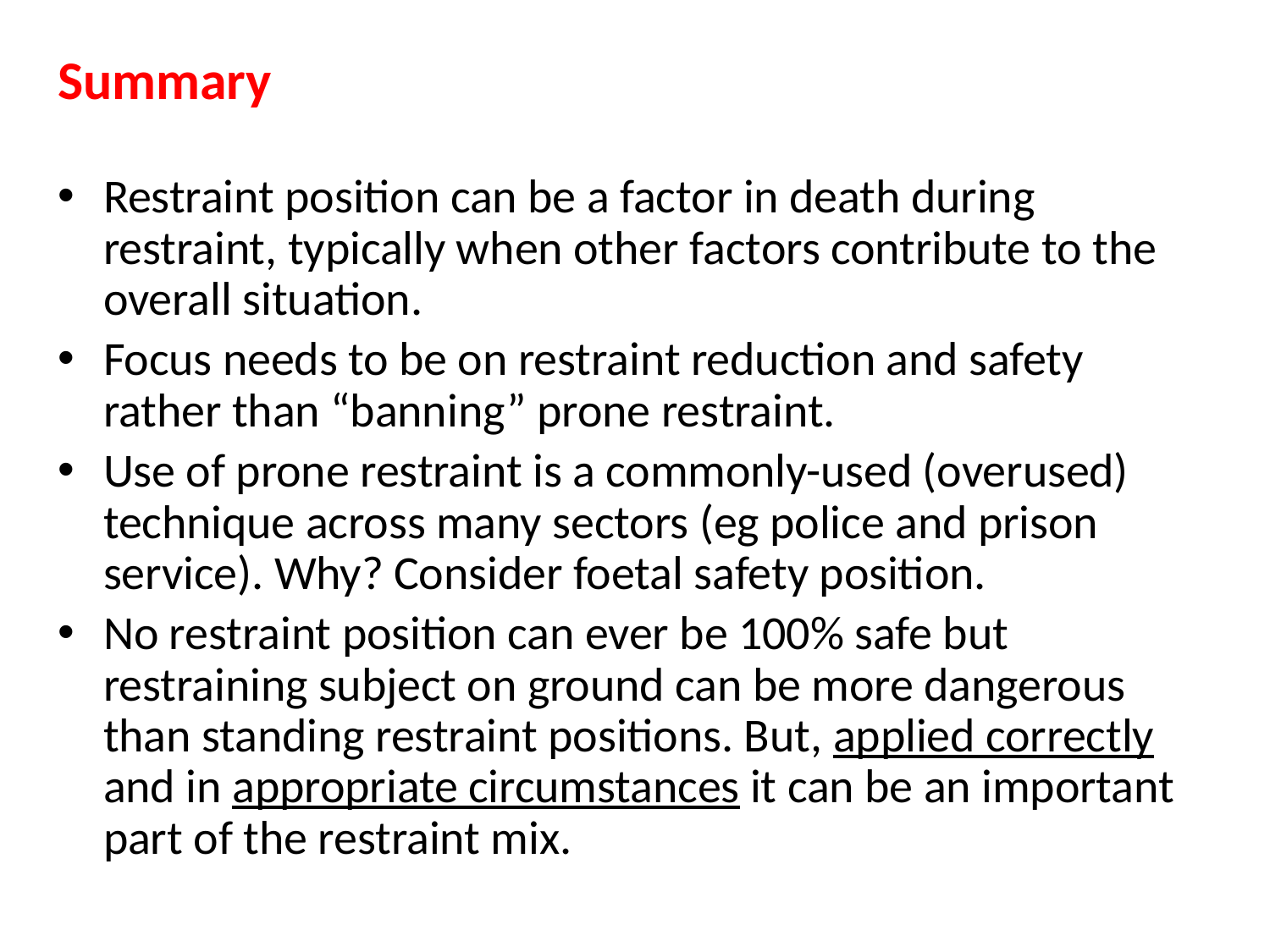

Summary

Restraint position can be a factor in death during restraint, typically when other factors contribute to the overall situation.
Focus needs to be on restraint reduction and safety rather than “banning” prone restraint.
Use of prone restraint is a commonly-used (overused) technique across many sectors (eg police and prison service). Why? Consider foetal safety position.
No restraint position can ever be 100% safe but restraining subject on ground can be more dangerous than standing restraint positions. But, applied correctly and in appropriate circumstances it can be an important part of the restraint mix.